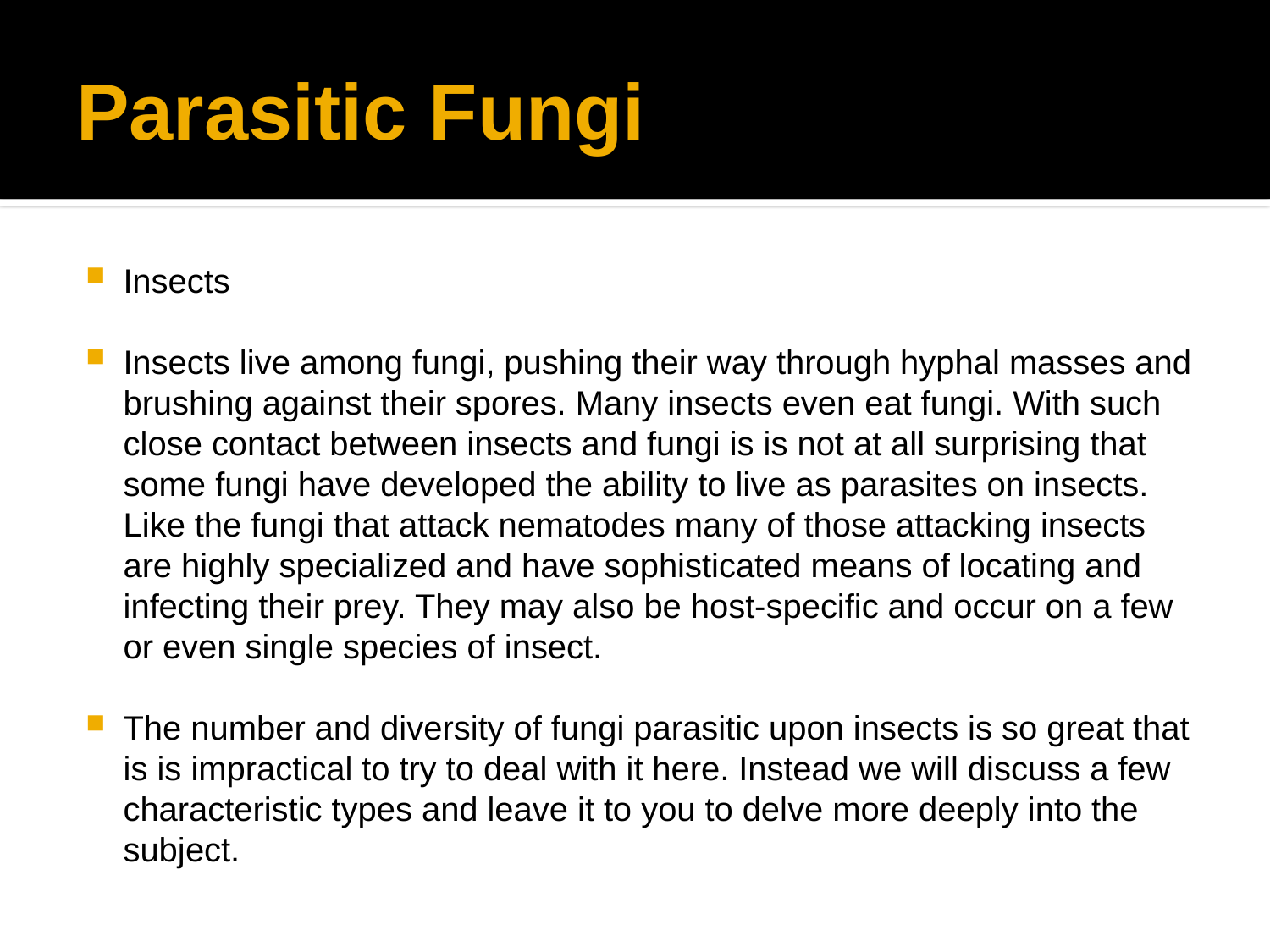

# Parasitic Fungi
Insects

Insects live among fungi, pushing their way through hyphal masses and brushing against their spores. Many insects even eat fungi. With such close contact between insects and fungi is is not at all surprising that some fungi have developed the ability to live as parasites on insects. Like the fungi that attack nematodes many of those attacking insects are highly specialized and have sophisticated means of locating and infecting their prey. They may also be host-specific and occur on a few or even single species of insect.

The number and diversity of fungi parasitic upon insects is so great that is is impractical to try to deal with it here. Instead we will discuss a few characteristic types and leave it to you to delve more deeply into the subject.